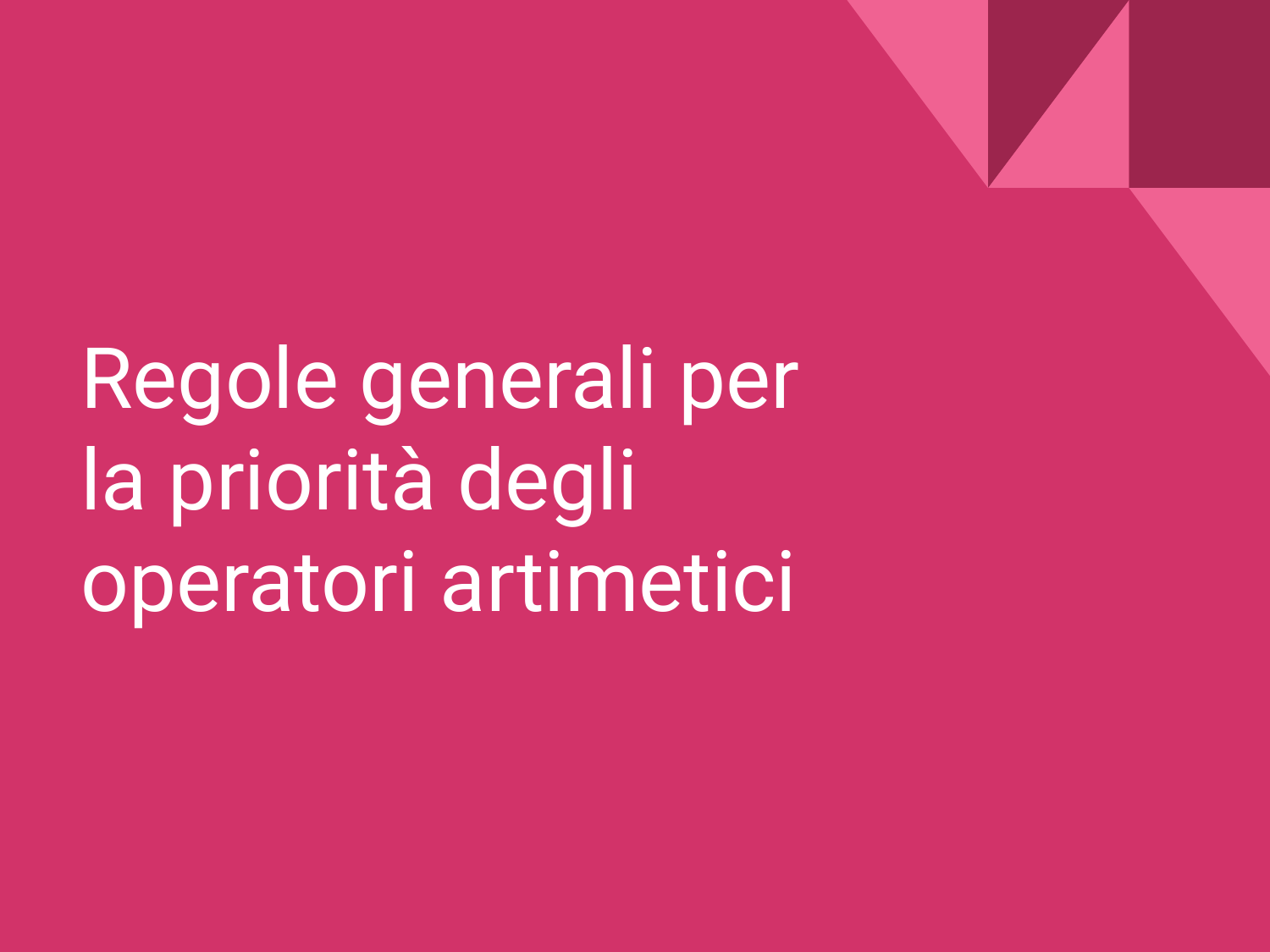

# Regole generali per la priorità degli operatori artimetici